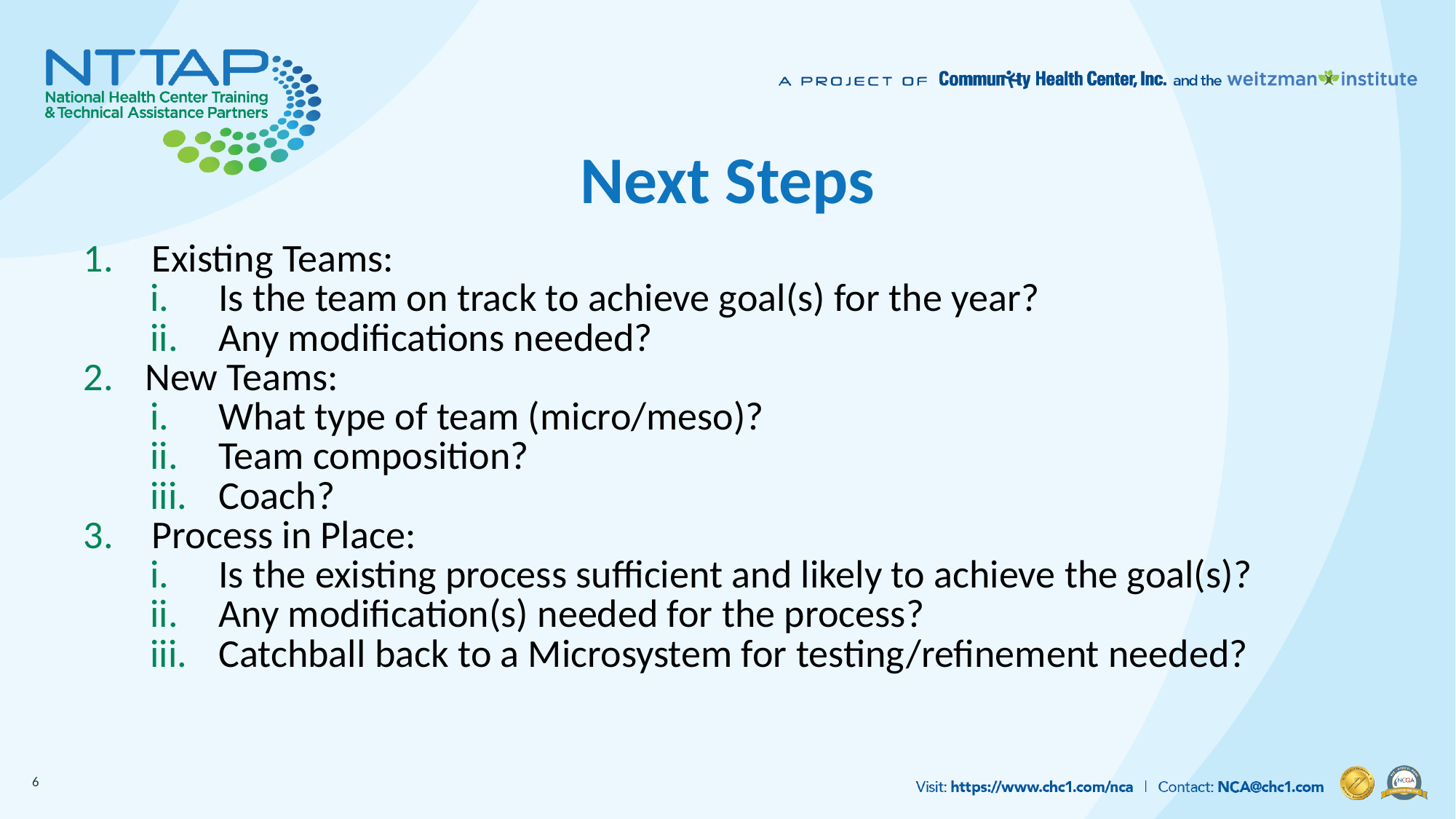

# Next Steps
Existing Teams:
Is the team on track to achieve goal(s) for the year?
Any modifications needed?
New Teams:
What type of team (micro/meso)?
Team composition?
Coach?
Process in Place:
Is the existing process sufficient and likely to achieve the goal(s)?
Any modification(s) needed for the process?
Catchball back to a Microsystem for testing/refinement needed?

6